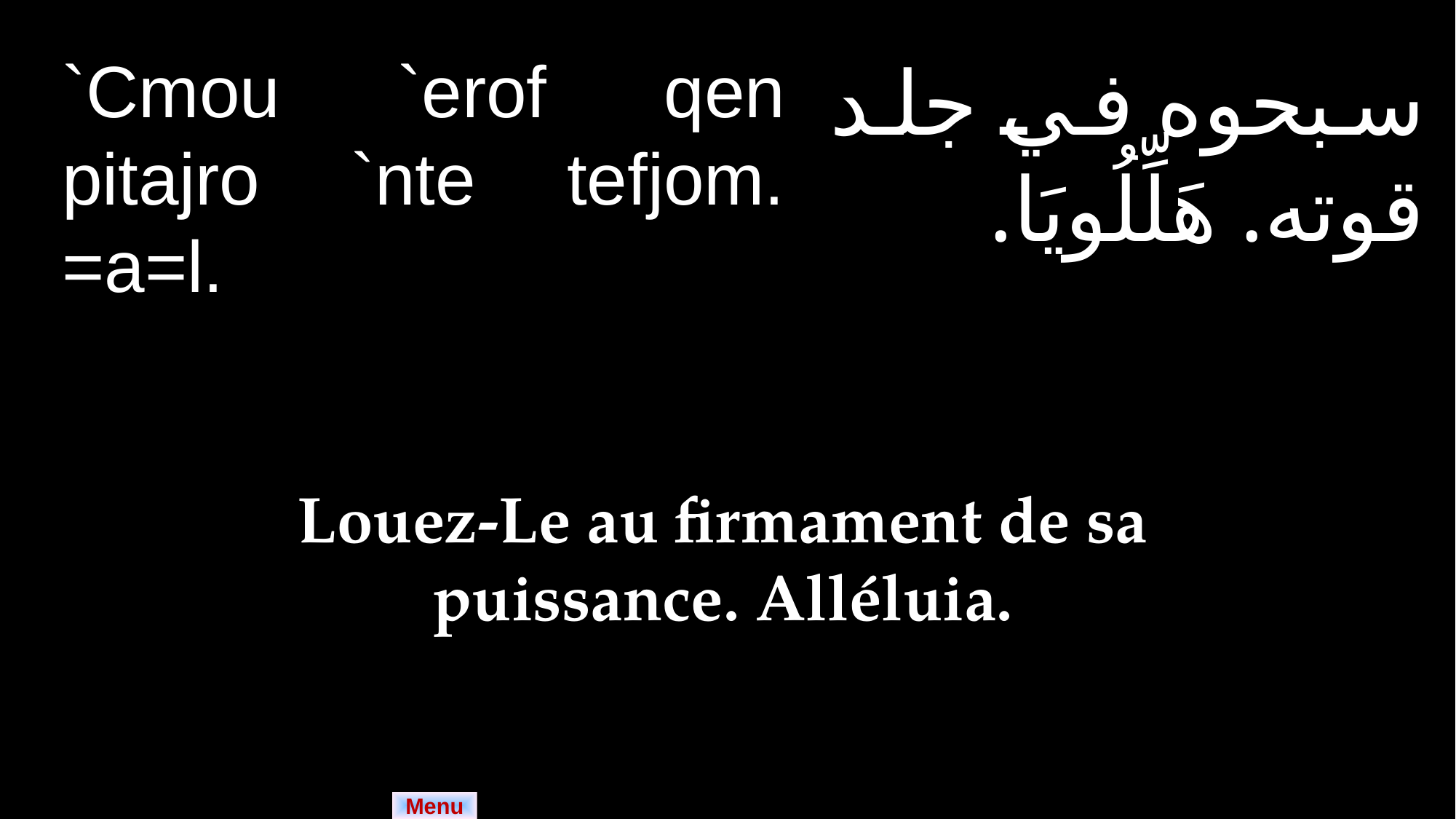

`Cmou `erof qen pitajro `nte tefjom. =a=l.
سبحوه في جلد قوته. هَلِّلُويَا.
Louez-Le au firmament de sa puissance. Alléluia.